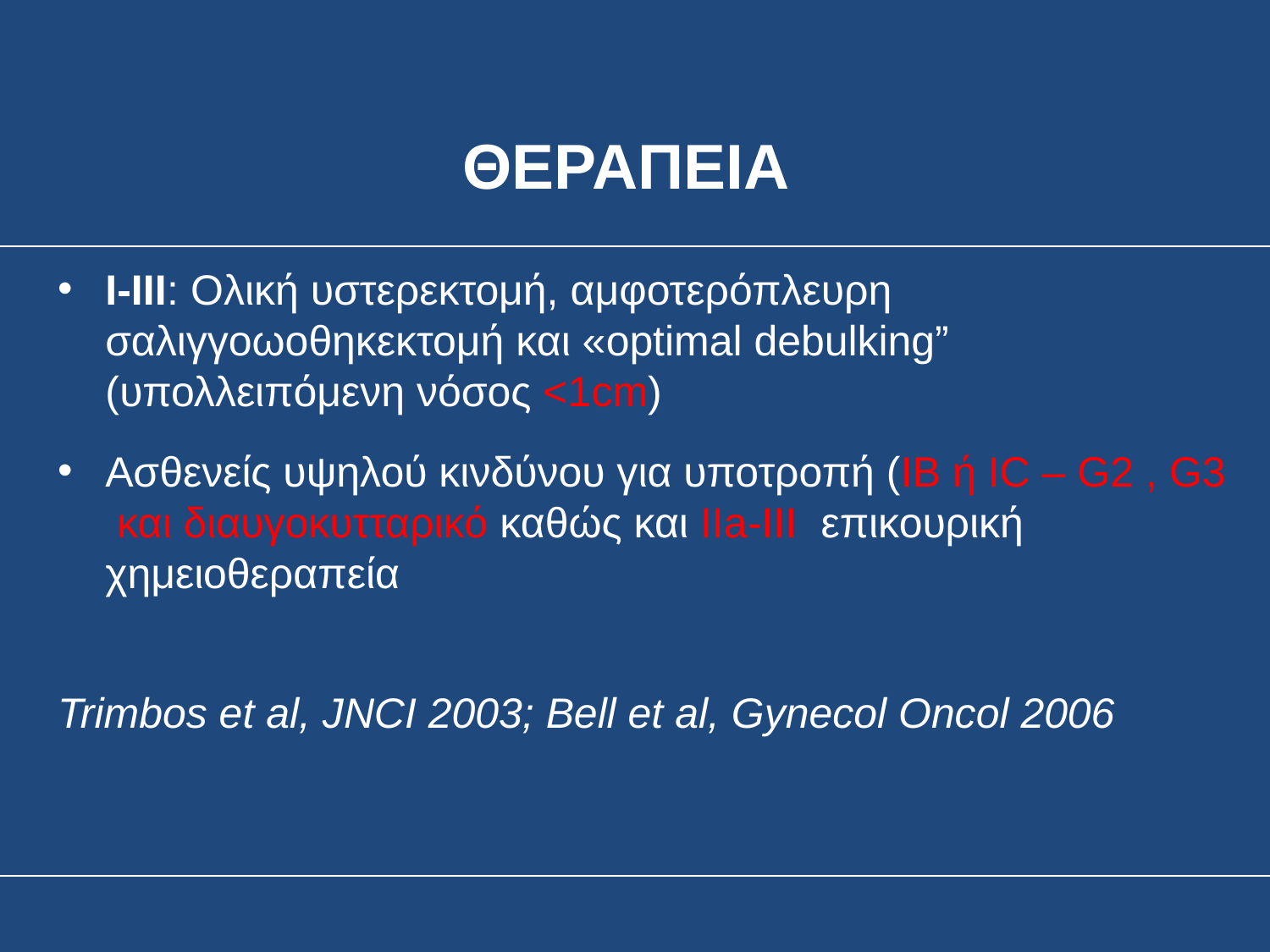

# ΘΕΡΑΠΕΙΑ
Ι-ΙΙΙ: Ολική υστερεκτομή, αμφοτερόπλευρη σαλιγγοωοθηκεκτομή και «optimal debulking” (υπολλειπόμενη νόσος <1cm)
Ασθενείς υψηλού κινδύνου για υποτροπή (IB ή IC – G2 , G3  και διαυγοκυτταρικό καθώς και IIa-ΙΙΙ  επικουρική χημειοθεραπεία

Trimbos et al, JNCI 2003; Bell et al, Gynecol Oncol 2006